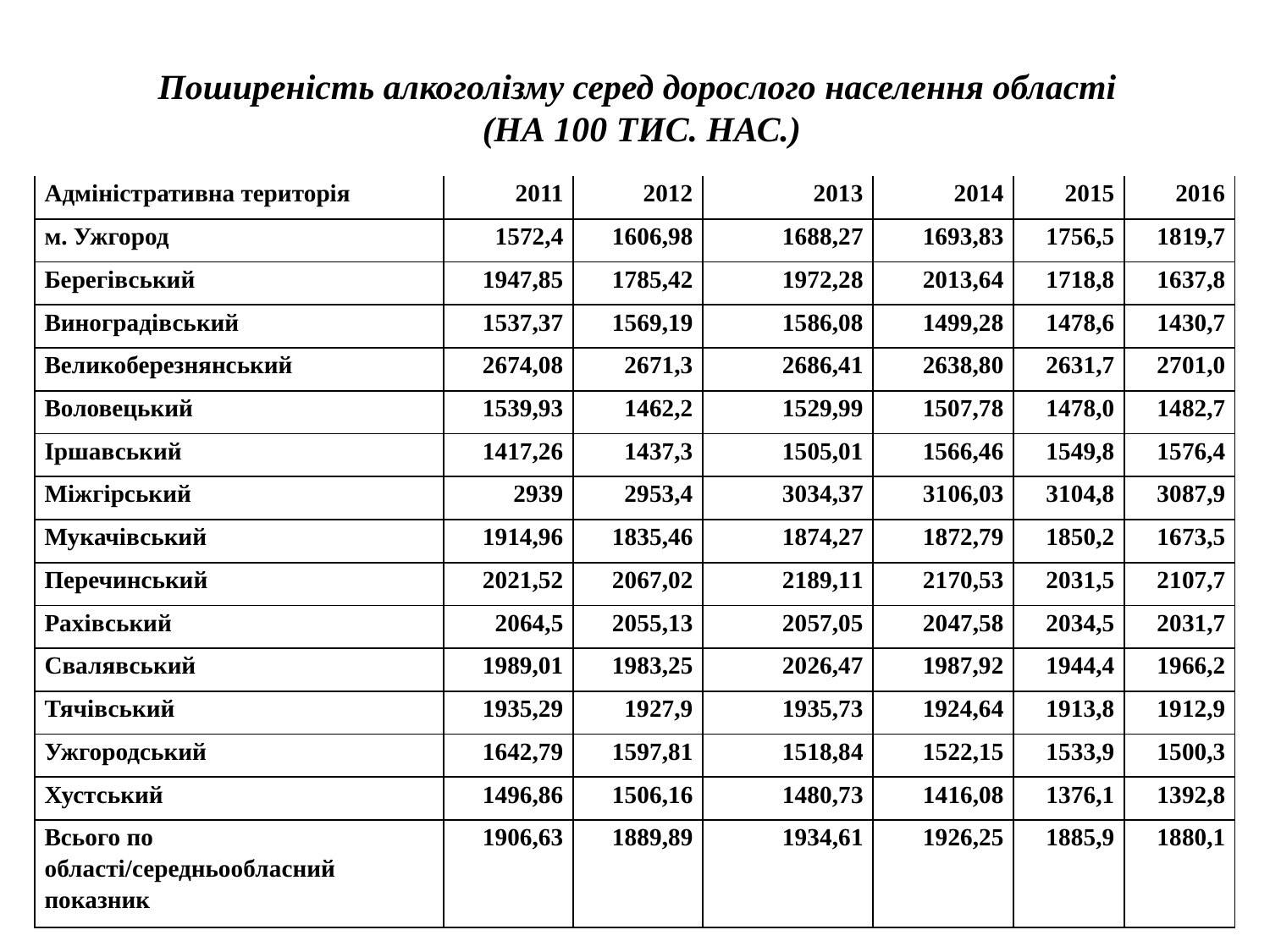

# Поширеність алкоголізму серед дорослого населення області (на 100 тис. нас.)
| Адміністративна територія | 2011 | 2012 | 2013 | 2014 | 2015 | 2016 |
| --- | --- | --- | --- | --- | --- | --- |
| м. Ужгород | 1572,4 | 1606,98 | 1688,27 | 1693,83 | 1756,5 | 1819,7 |
| Берегівський | 1947,85 | 1785,42 | 1972,28 | 2013,64 | 1718,8 | 1637,8 |
| Виноградівський | 1537,37 | 1569,19 | 1586,08 | 1499,28 | 1478,6 | 1430,7 |
| Великоберезнянський | 2674,08 | 2671,3 | 2686,41 | 2638,80 | 2631,7 | 2701,0 |
| Воловецький | 1539,93 | 1462,2 | 1529,99 | 1507,78 | 1478,0 | 1482,7 |
| Іршавський | 1417,26 | 1437,3 | 1505,01 | 1566,46 | 1549,8 | 1576,4 |
| Міжгірський | 2939 | 2953,4 | 3034,37 | 3106,03 | 3104,8 | 3087,9 |
| Мукачівський | 1914,96 | 1835,46 | 1874,27 | 1872,79 | 1850,2 | 1673,5 |
| Перечинський | 2021,52 | 2067,02 | 2189,11 | 2170,53 | 2031,5 | 2107,7 |
| Рахівський | 2064,5 | 2055,13 | 2057,05 | 2047,58 | 2034,5 | 2031,7 |
| Свалявський | 1989,01 | 1983,25 | 2026,47 | 1987,92 | 1944,4 | 1966,2 |
| Тячівський | 1935,29 | 1927,9 | 1935,73 | 1924,64 | 1913,8 | 1912,9 |
| Ужгородський | 1642,79 | 1597,81 | 1518,84 | 1522,15 | 1533,9 | 1500,3 |
| Хустський | 1496,86 | 1506,16 | 1480,73 | 1416,08 | 1376,1 | 1392,8 |
| Всього по області/середньообласний показник | 1906,63 | 1889,89 | 1934,61 | 1926,25 | 1885,9 | 1880,1 |